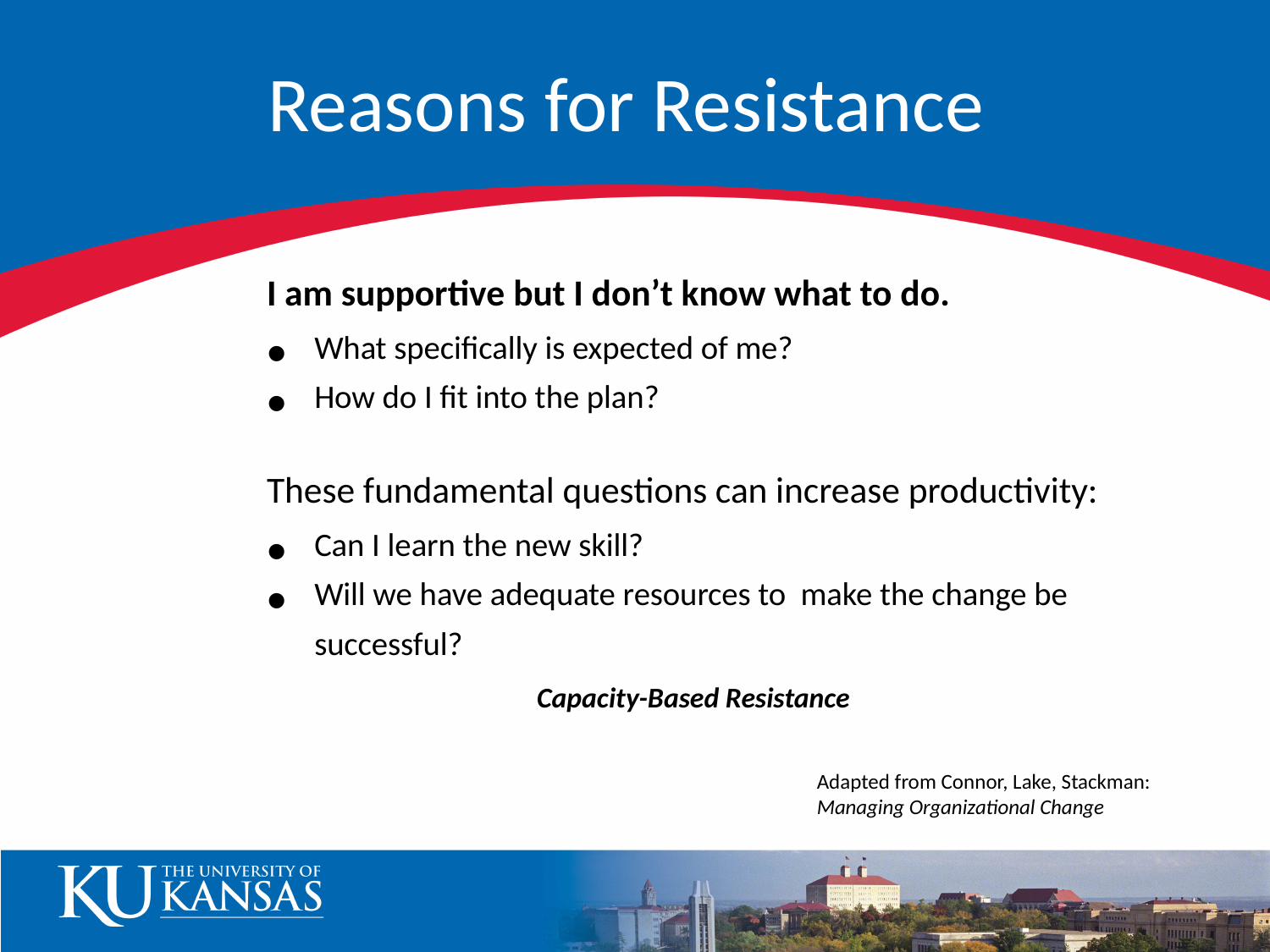

# Reasons for Resistance
I am supportive but I don’t know what to do.
What specifically is expected of me?
How do I fit into the plan?

These fundamental questions can increase productivity:
Can I learn the new skill?
Will we have adequate resources to  make the change be successful?
Capacity-Based Resistance

Adapted from Connor, Lake, Stackman:  Managing Organizational Change